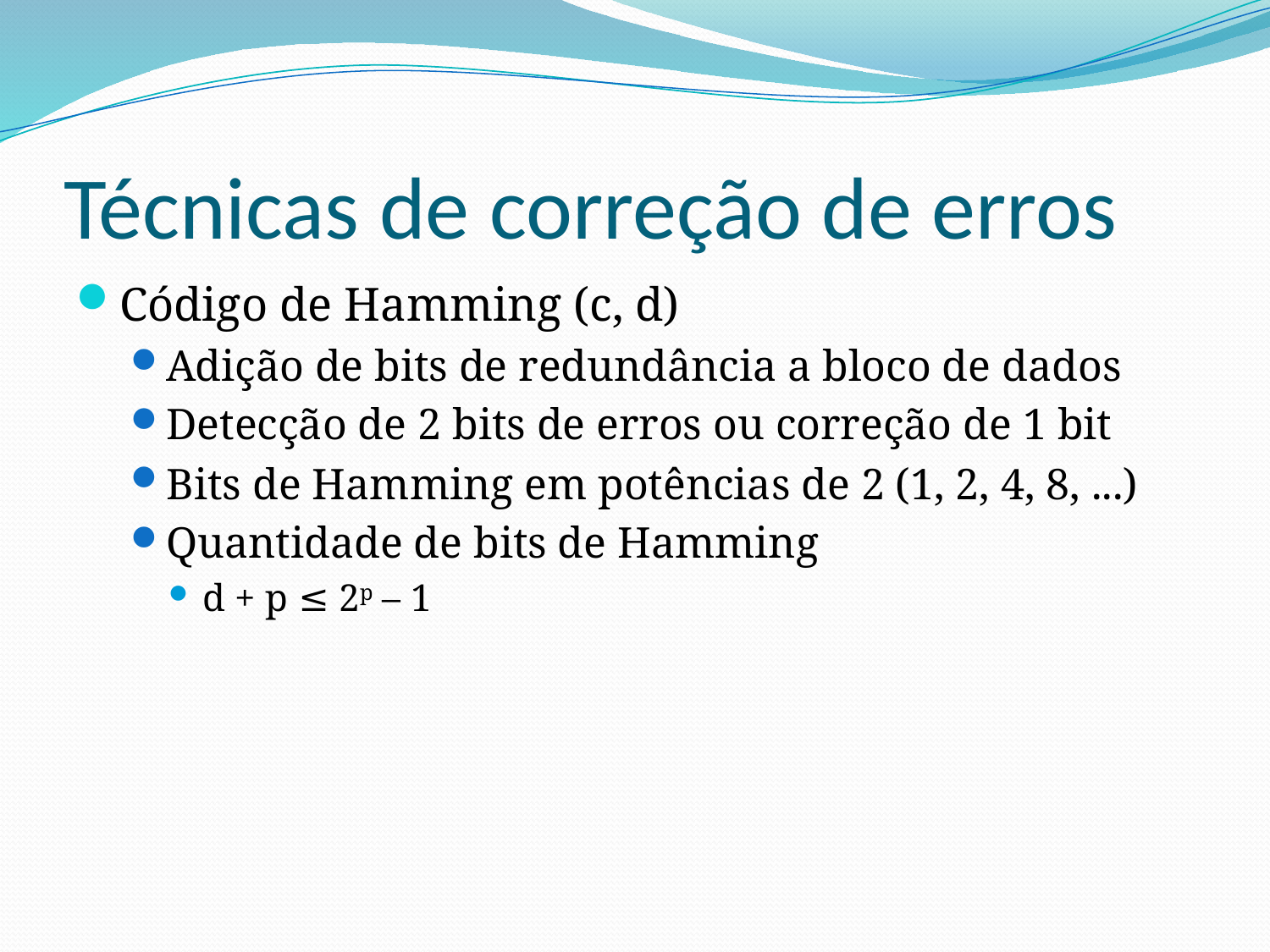

# Técnicas de correção de erros
Código de Hamming (c, d)
Adição de bits de redundância a bloco de dados
Detecção de 2 bits de erros ou correção de 1 bit
Bits de Hamming em potências de 2 (1, 2, 4, 8, ...)
Quantidade de bits de Hamming
d + p ≤ 2p – 1